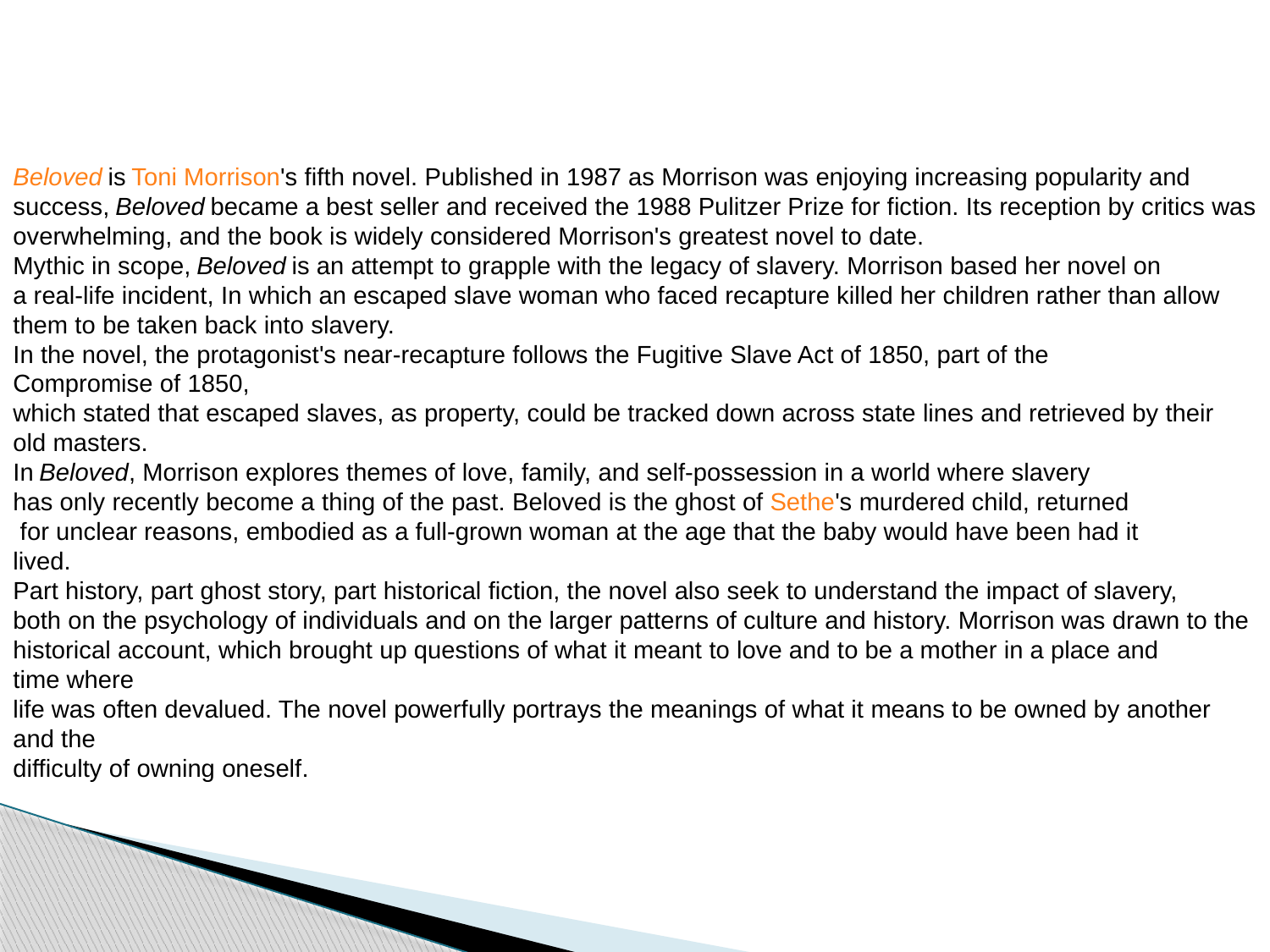

Beloved is Toni Morrison's fifth novel. Published in 1987 as Morrison was enjoying increasing popularity and
success, Beloved became a best seller and received the 1988 Pulitzer Prize for fiction. Its reception by critics was
overwhelming, and the book is widely considered Morrison's greatest novel to date.
Mythic in scope, Beloved is an attempt to grapple with the legacy of slavery. Morrison based her novel on
a real-life incident, In which an escaped slave woman who faced recapture killed her children rather than allow
them to be taken back into slavery.
In the novel, the protagonist's near-recapture follows the Fugitive Slave Act of 1850, part of the
Compromise of 1850,
which stated that escaped slaves, as property, could be tracked down across state lines and retrieved by their
old masters.
In Beloved, Morrison explores themes of love, family, and self-possession in a world where slavery
has only recently become a thing of the past. Beloved is the ghost of Sethe's murdered child, returned
 for unclear reasons, embodied as a full-grown woman at the age that the baby would have been had it
lived.
Part history, part ghost story, part historical fiction, the novel also seek to understand the impact of slavery,
both on the psychology of individuals and on the larger patterns of culture and history. Morrison was drawn to the
historical account, which brought up questions of what it meant to love and to be a mother in a place and
time where
life was often devalued. The novel powerfully portrays the meanings of what it means to be owned by another
and the
difficulty of owning oneself.